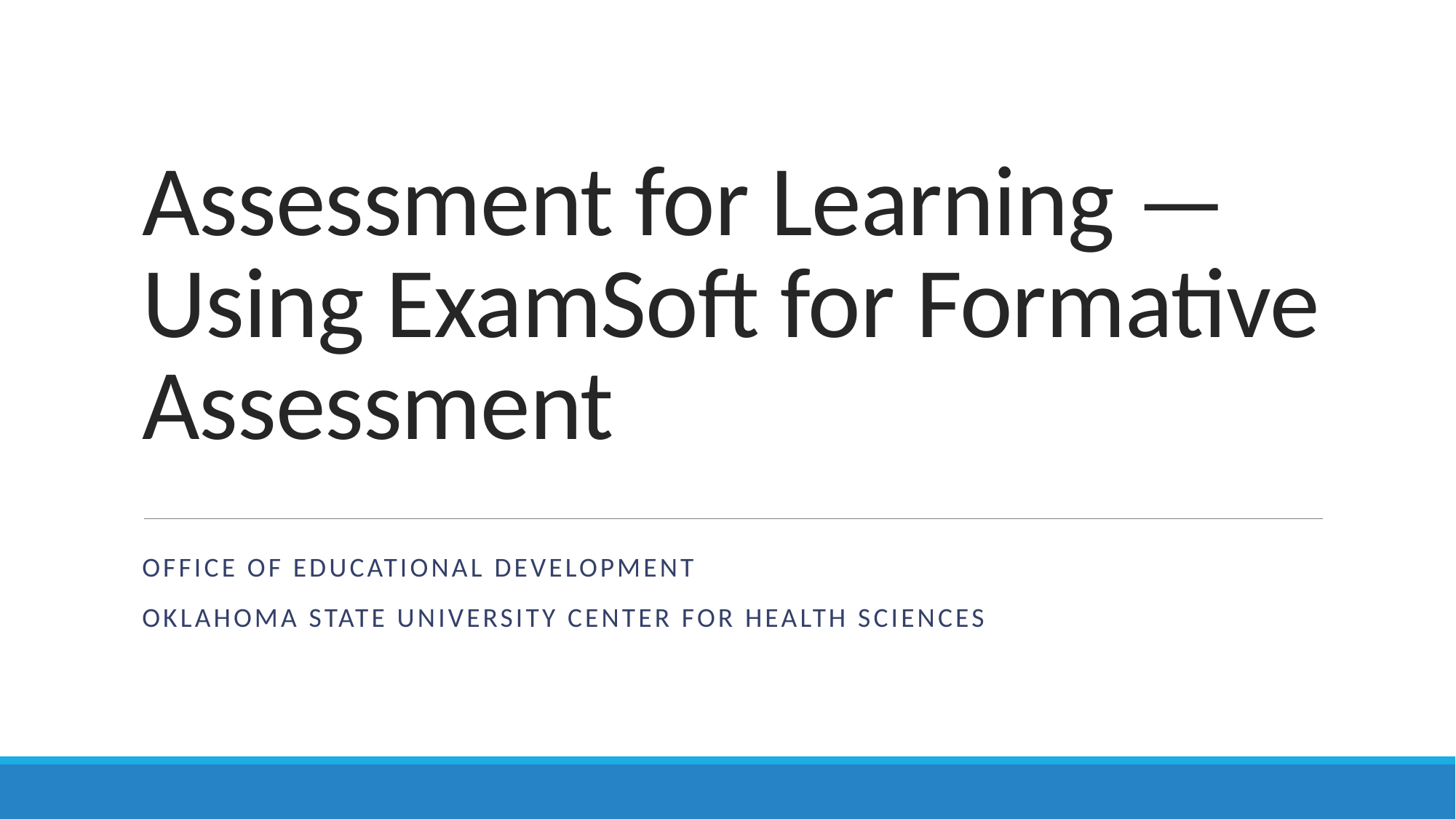

# Assessment for Learning — Using ExamSoft for Formative Assessment
Office of educational development
Oklahoma State University Center for Health Sciences